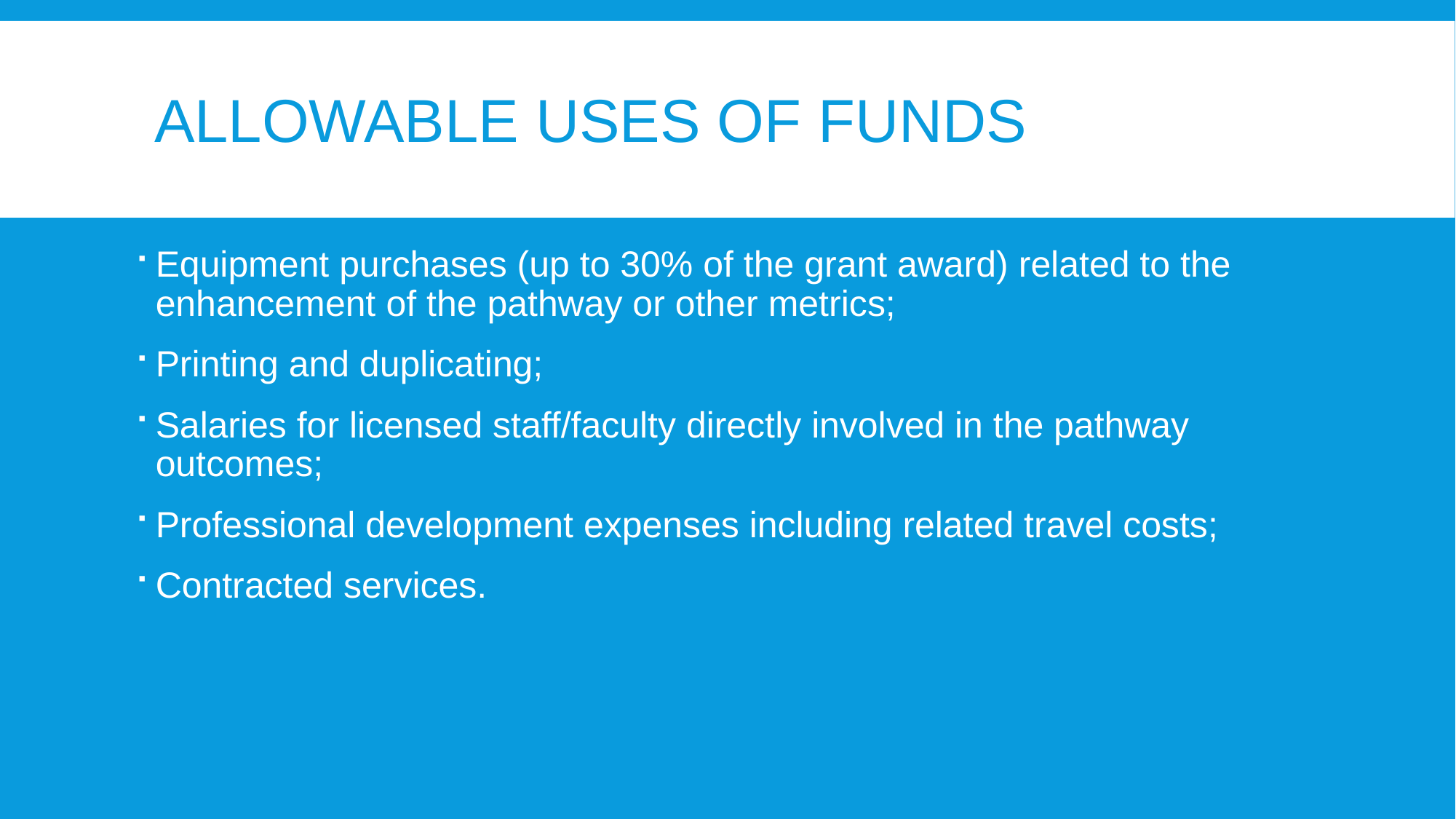

# Allowable Uses of Funds
Equipment purchases (up to 30% of the grant award) related to the enhancement of the pathway or other metrics;
Printing and duplicating;
Salaries for licensed staff/faculty directly involved in the pathway outcomes;
Professional development expenses including related travel costs;
Contracted services.